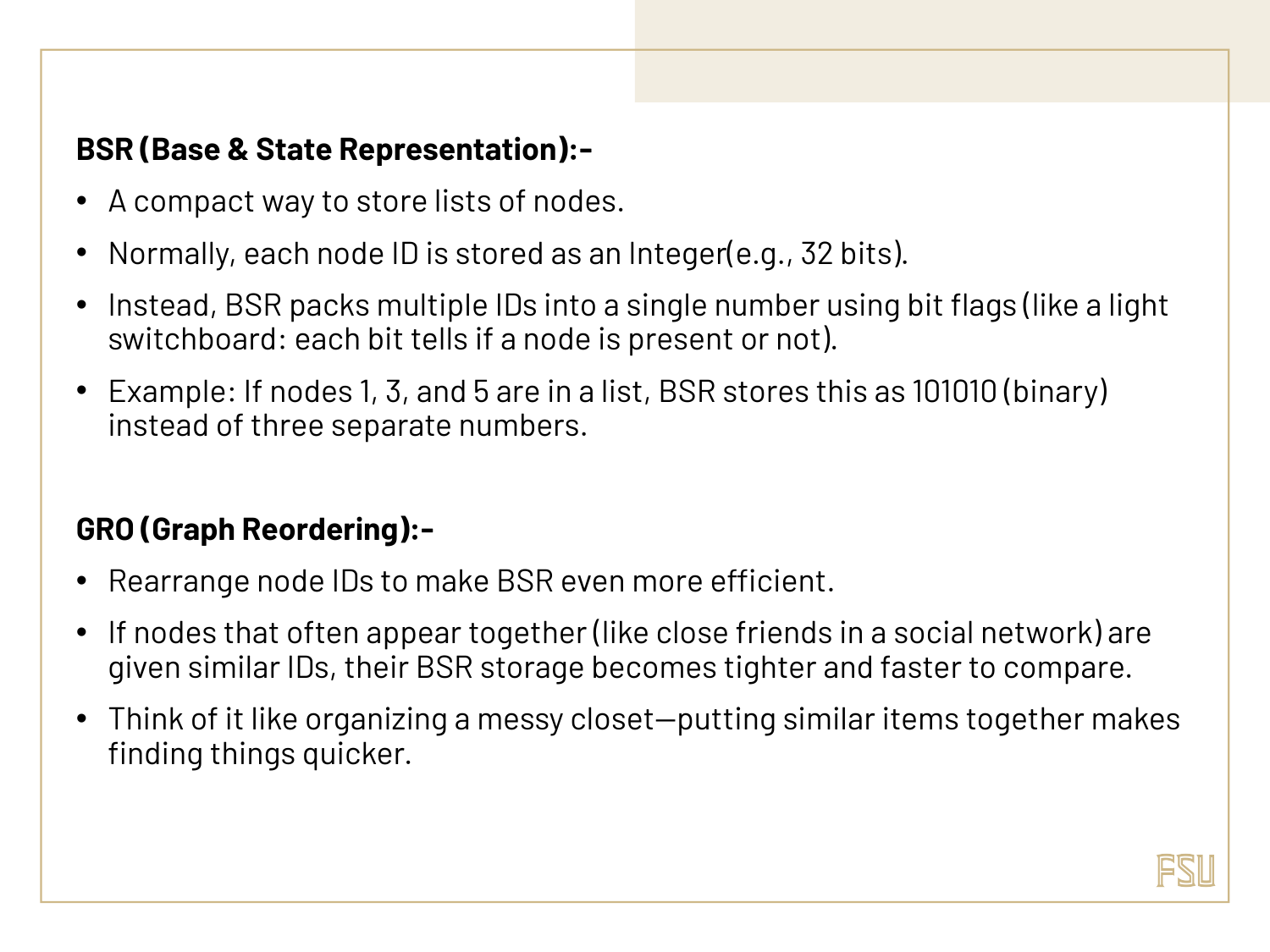

BSR (Base & State Representation):-
A compact way to store lists of nodes.
Normally, each node ID is stored as an Integer(e.g., 32 bits).
Instead, BSR packs multiple IDs into a single number using bit flags (like a light switchboard: each bit tells if a node is present or not).
Example: If nodes 1, 3, and 5 are in a list, BSR stores this as 101010 (binary) instead of three separate numbers.

GRO (Graph Reordering):-
Rearrange node IDs to make BSR even more efficient.
If nodes that often appear together (like close friends in a social network) are given similar IDs, their BSR storage becomes tighter and faster to compare.
Think of it like organizing a messy closet—putting similar items together makes finding things quicker.